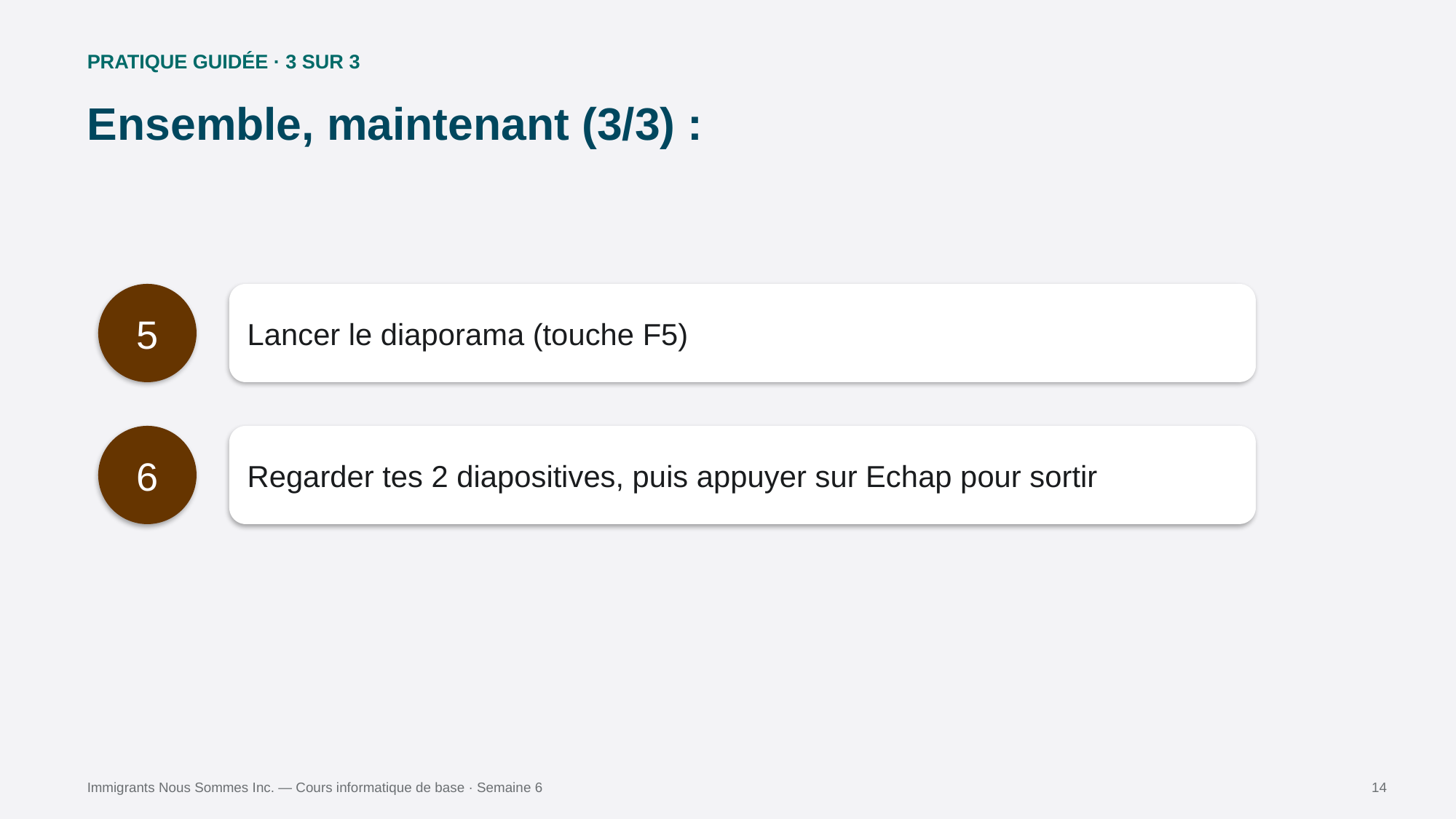

PRATIQUE GUIDÉE · 3 SUR 3
Ensemble, maintenant (3/3) :
5
Lancer le diaporama (touche F5)
6
Regarder tes 2 diapositives, puis appuyer sur Echap pour sortir
Immigrants Nous Sommes Inc. — Cours informatique de base · Semaine 6
14